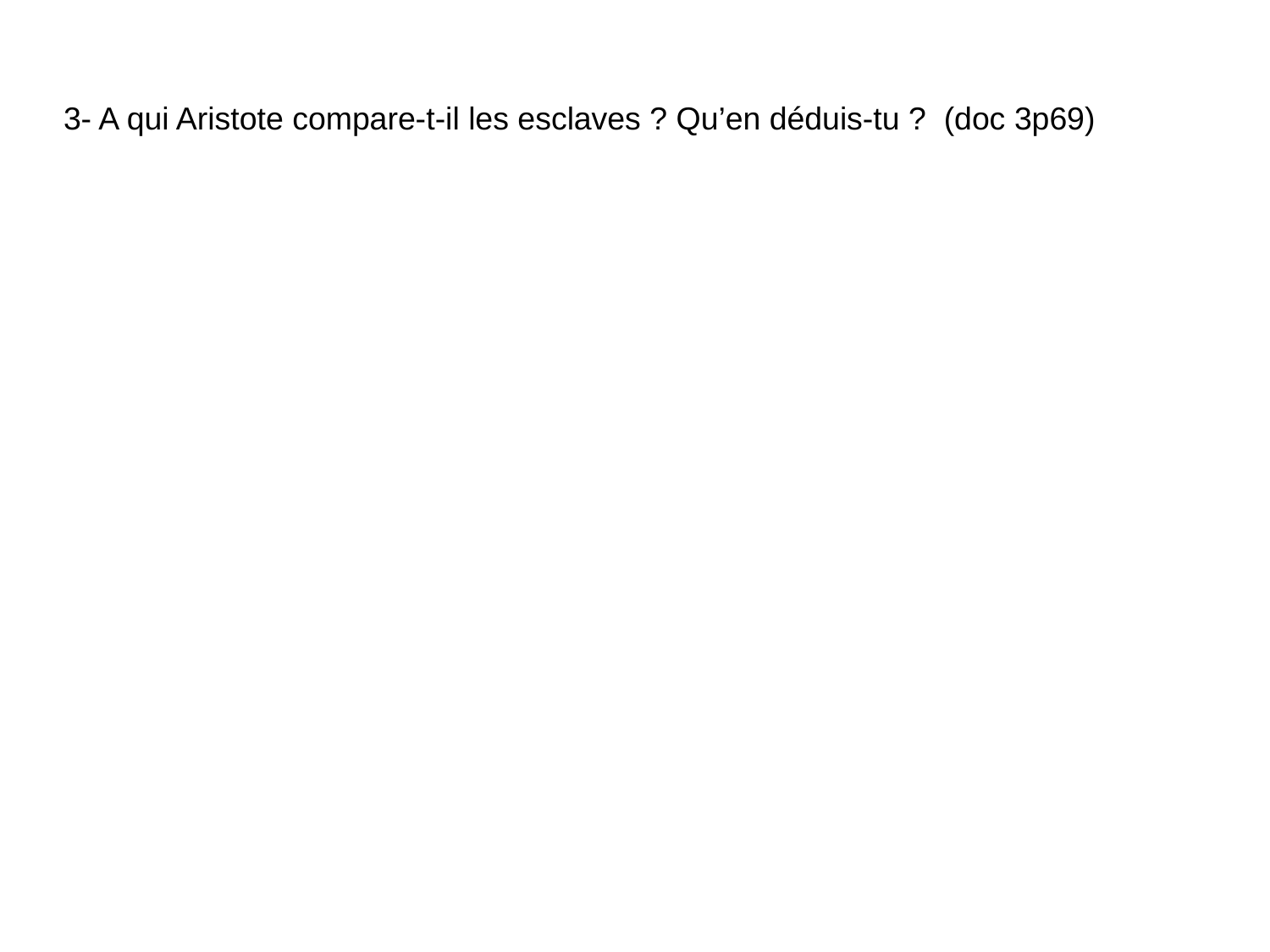

# 3- A qui Aristote compare-t-il les esclaves ? Qu’en déduis-tu ?  (doc 3p69)